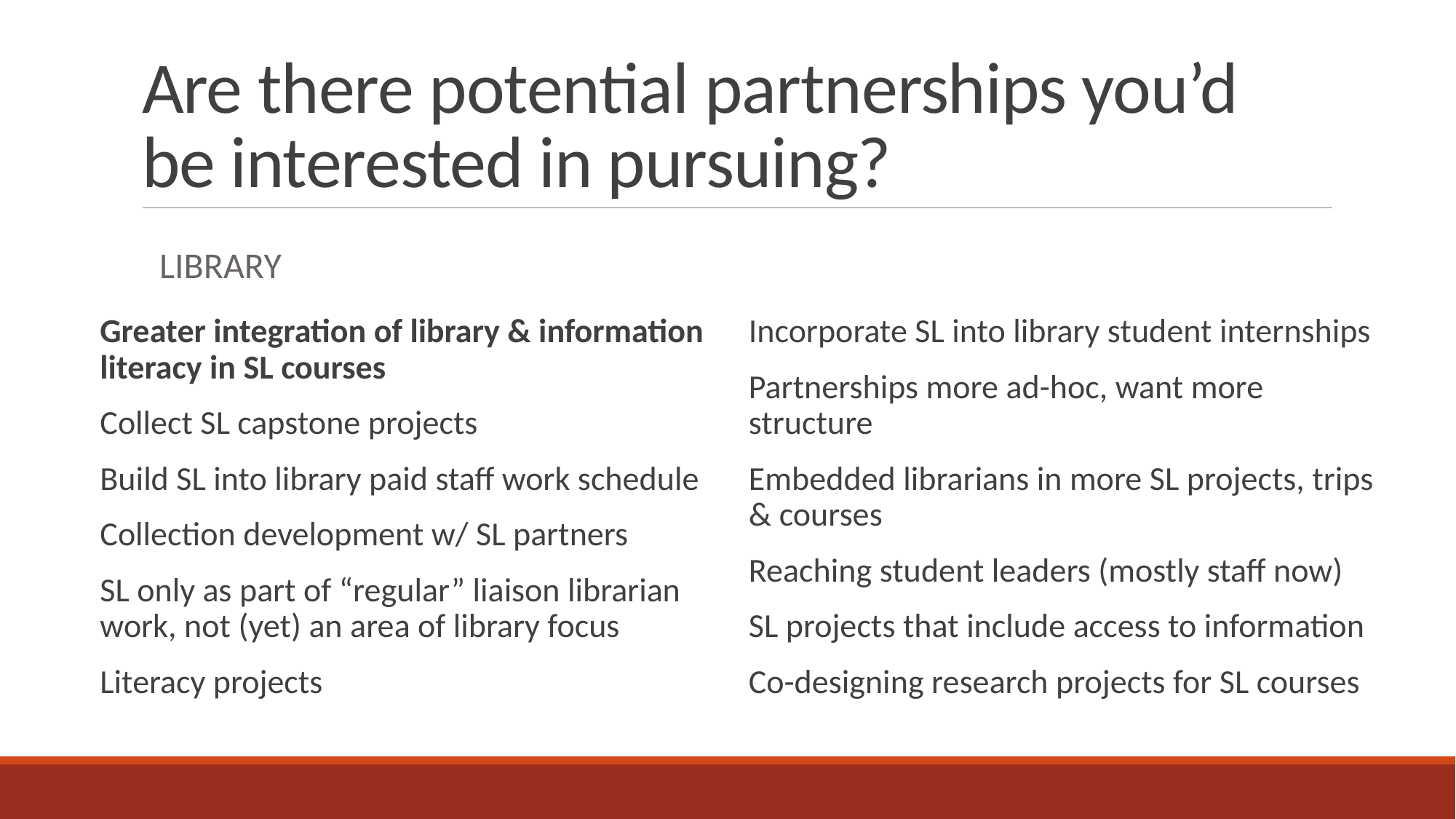

# Are there potential partnerships you’d be interested in pursuing?
Library
Greater integration of library & information literacy in SL courses
Collect SL capstone projects
Build SL into library paid staff work schedule
Collection development w/ SL partners
SL only as part of “regular” liaison librarian work, not (yet) an area of library focus
Literacy projects
Incorporate SL into library student internships
Partnerships more ad-hoc, want more structure
Embedded librarians in more SL projects, trips & courses
Reaching student leaders (mostly staff now)
SL projects that include access to information
Co-designing research projects for SL courses